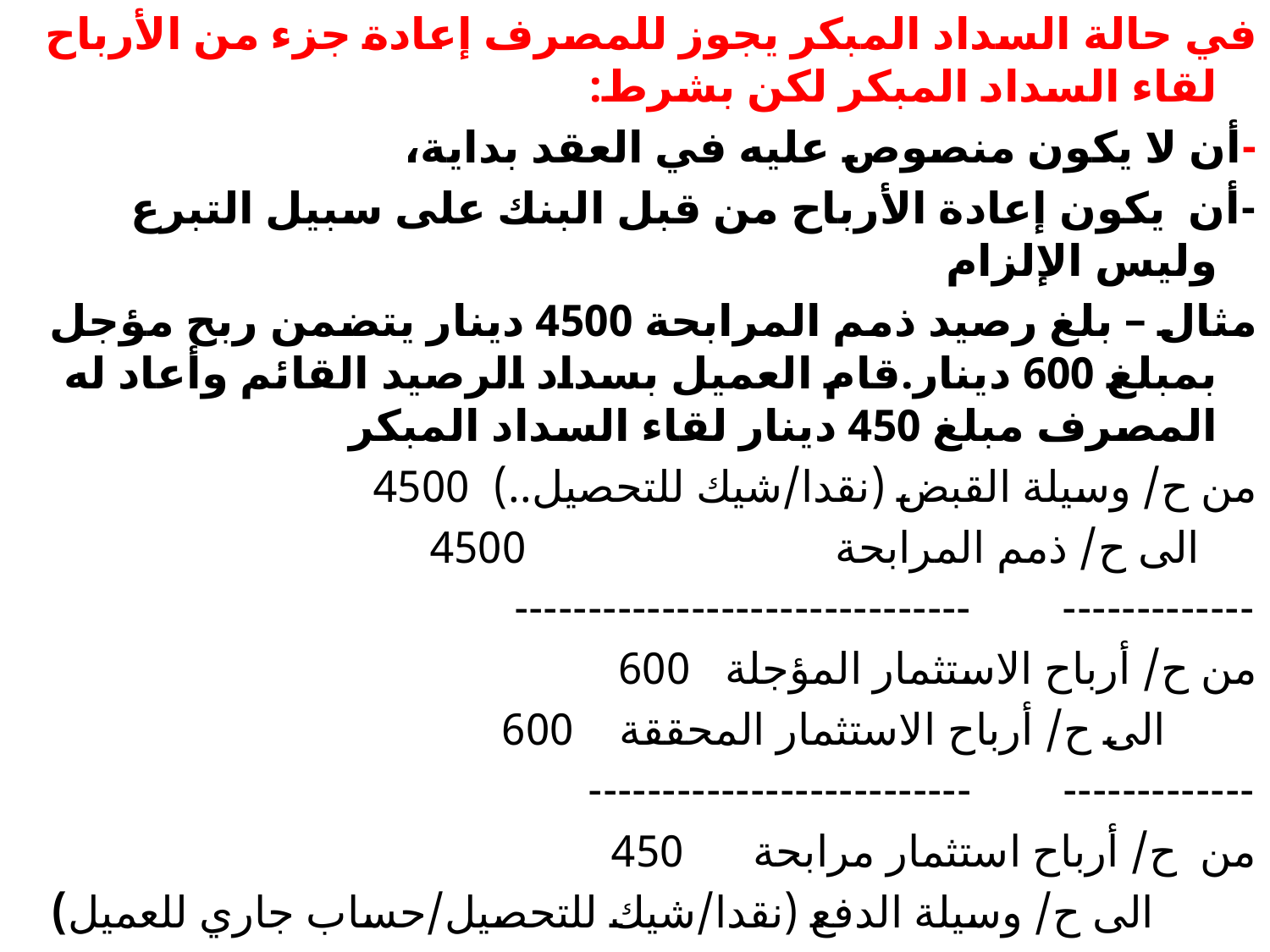

في حالة السداد المبكر يجوز للمصرف إعادة جزء من الأرباح لقاء السداد المبكر لكن بشرط:
-أن لا يكون منصوص عليه في العقد بداية،
-أن  يكون إعادة الأرباح من قبل البنك على سبيل التبرع وليس الإلزام
مثال – بلغ رصيد ذمم المرابحة 4500 دينار يتضمن ربح مؤجل بمبلغ 600 دينار.قام العميل بسداد الرصيد القائم وأعاد له المصرف مبلغ 450 دينار لقاء السداد المبكر
من ح/ وسيلة القبض (نقدا/شيك للتحصيل..)  4500
     الى ح/ ذمم المرابحة                           4500
-------------        -------------------------------
من ح/ أرباح الاستثمار المؤجلة   600
        الى ح/ أرباح الاستثمار المحققة    600
-------------        --------------------------
من  ح/ أرباح استثمار مرابحة      450
         الى ح/ وسيلة الدفع (نقدا/شيك للتحصيل/حساب جاري للعميل)